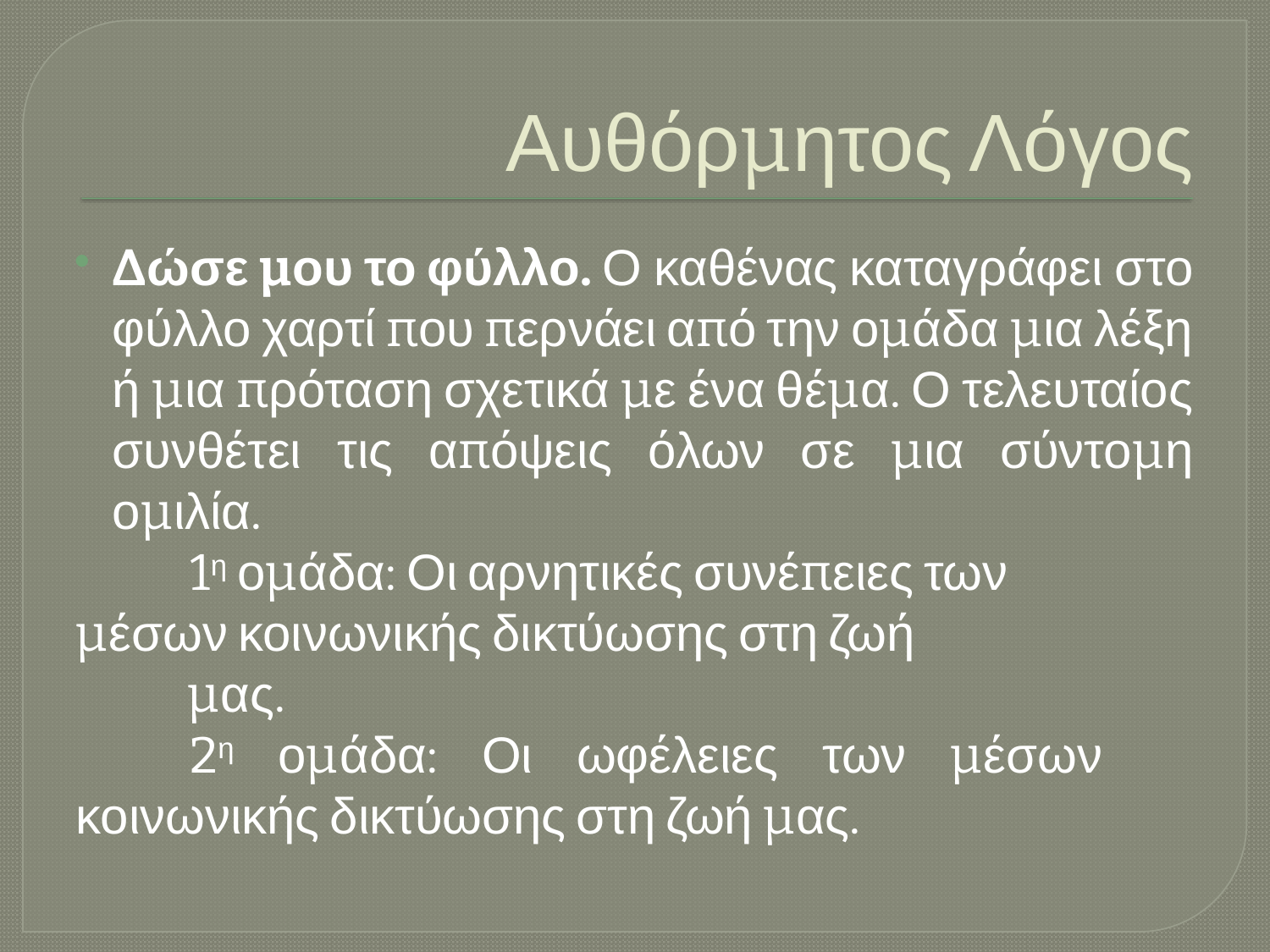

# Αυθόρμητος Λόγος
Δώσε μου το φύλλο. Ο καθένας καταγράφει στο φύλλο χαρτί που περνάει από την ομάδα μια λέξη ή μια πρόταση σχετικά με ένα θέμα. Ο τελευταίος συνθέτει τις απόψεις όλων σε μια σύντομη ομιλία.
	1η ομάδα: Οι αρνητικές συνέπειες των 	μέσων κοινωνικής δικτύωσης στη ζωή
           μας.
	2η ομάδα: Οι ωφέλειες των μέσων 	κοινωνικής δικτύωσης στη ζωή μας.